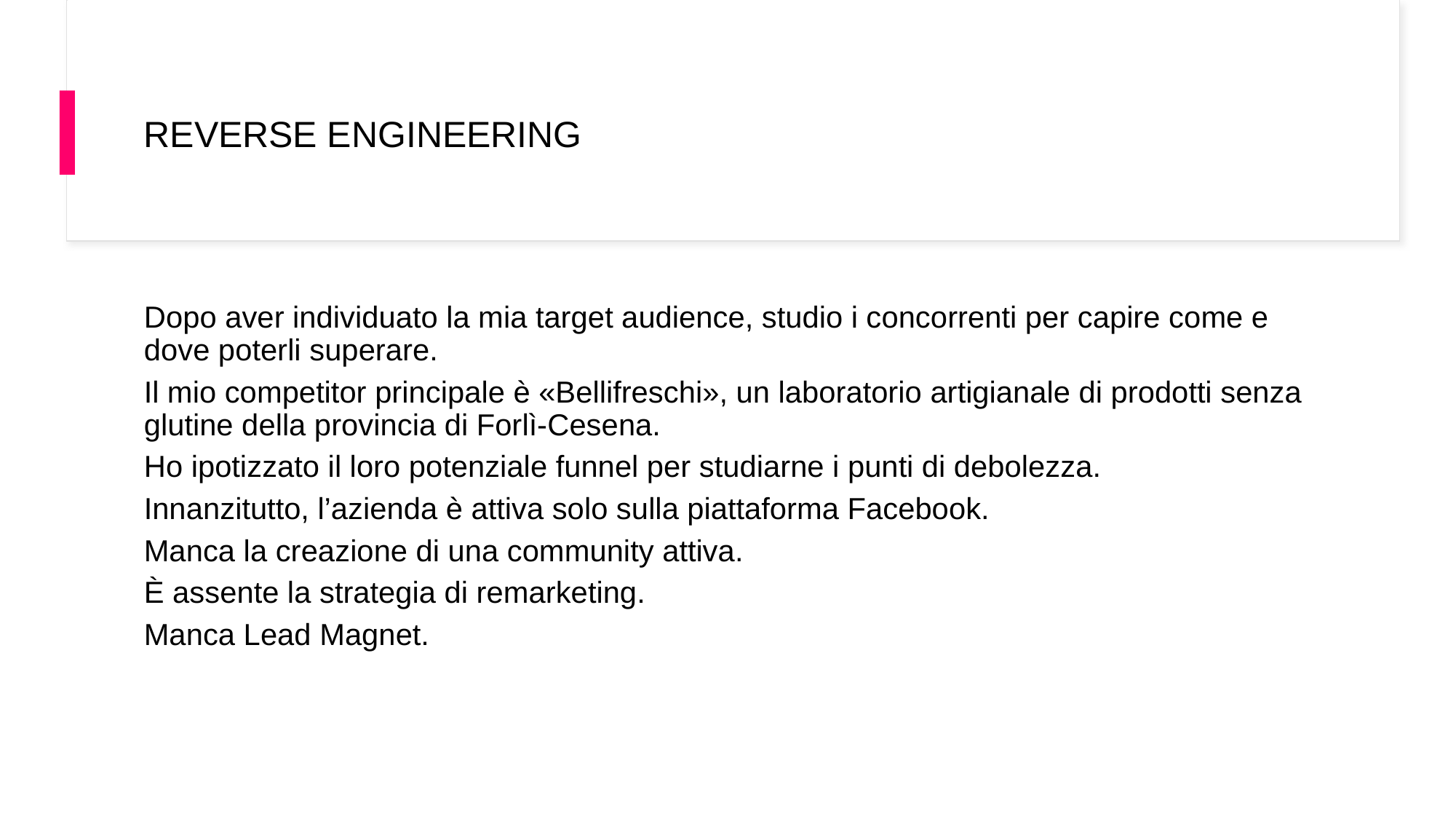

REVERSE ENGINEERING

Dopo aver individuato la mia target audience, studio i concorrenti per capire come e dove poterli superare.
Il mio competitor principale è «Bellifreschi», un laboratorio artigianale di prodotti senza glutine della provincia di Forlì-Cesena.
Ho ipotizzato il loro potenziale funnel per studiarne i punti di debolezza.
Innanzitutto, l’azienda è attiva solo sulla piattaforma Facebook.
Manca la creazione di una community attiva.
È assente la strategia di remarketing.
Manca Lead Magnet.